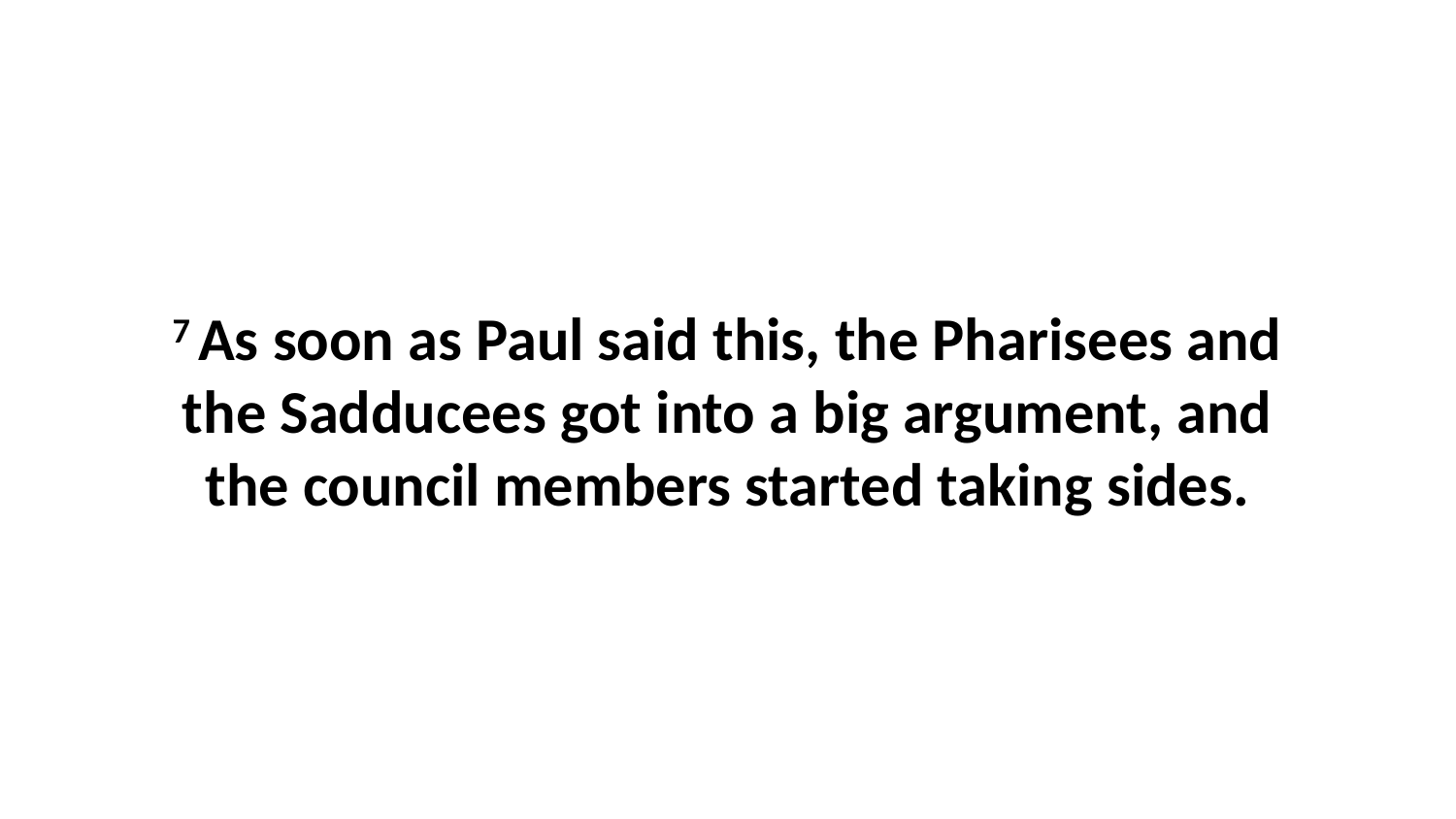

7 As soon as Paul said this, the Pharisees and the Sadducees got into a big argument, and the council members started taking sides.